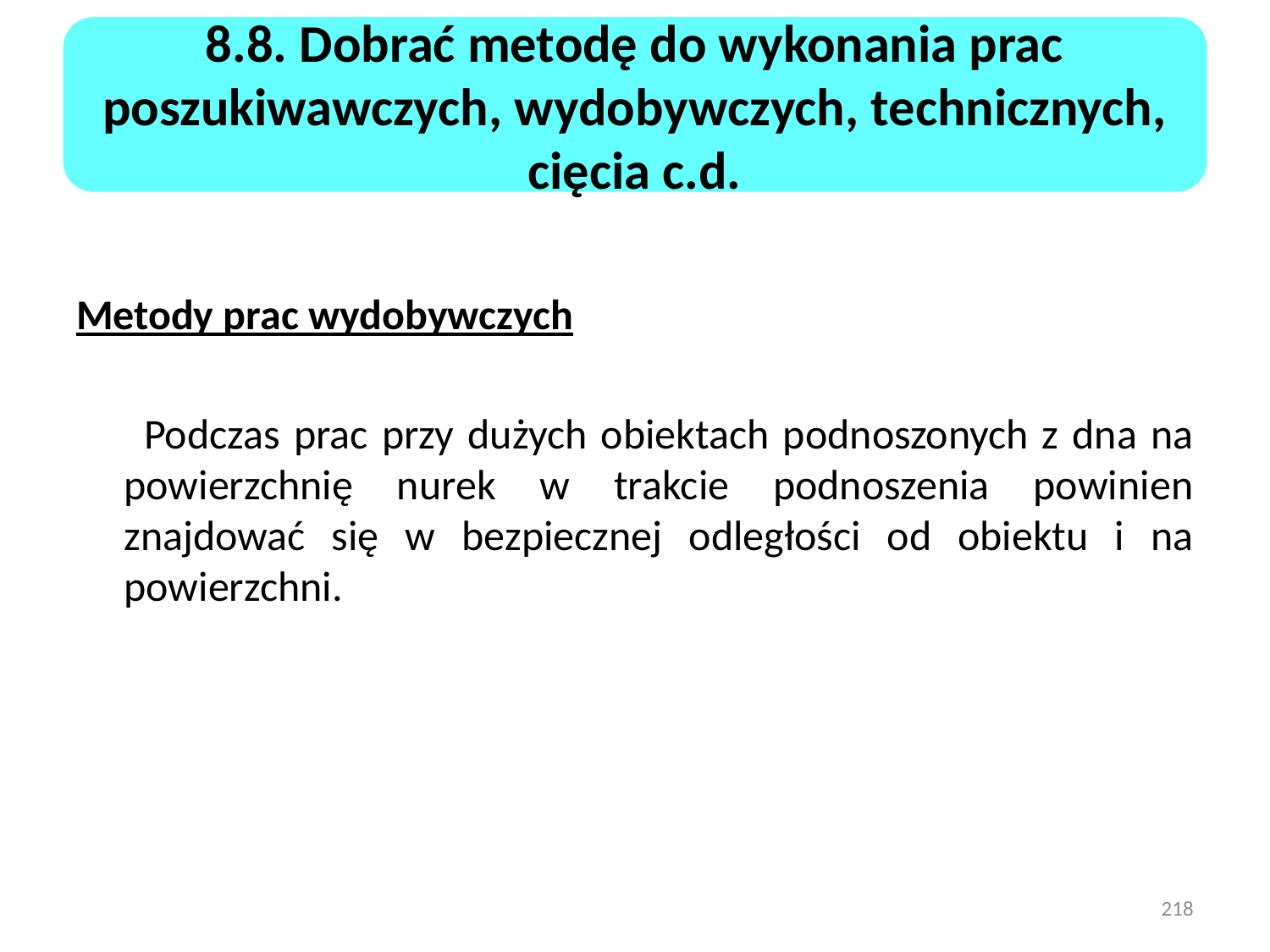

8.8. Dobrać metodę do wykonania prac poszukiwawczych, wydobywczych, technicznych, cięcia c.d.

Metody prac wydobywczych

     Podczas prac przy dużych obiektach podnoszonych z dna na powierzchnię nurek w trakcie podnoszenia powinien znajdować się w bezpiecznej odległości od obiektu i na powierzchni.
218